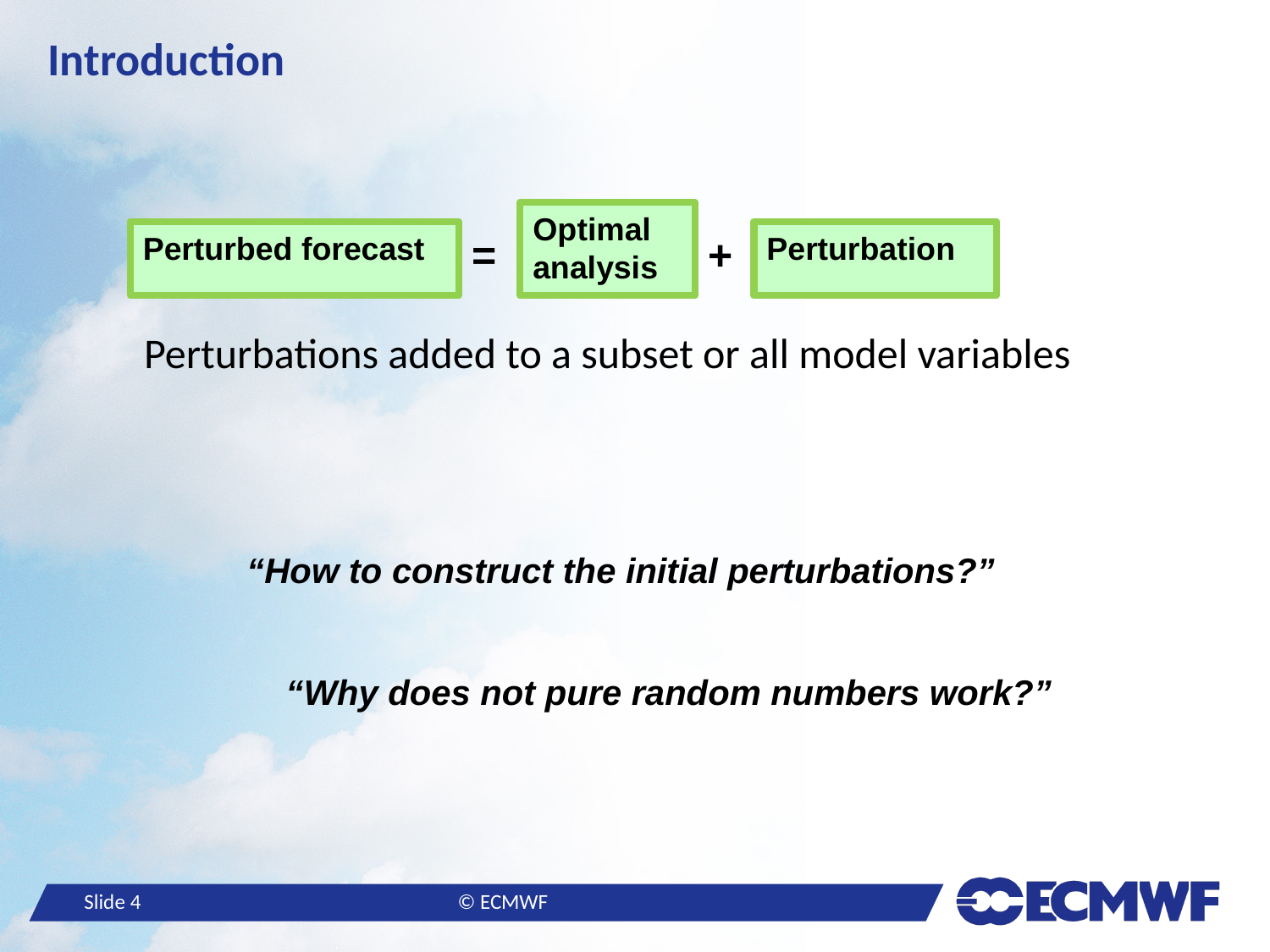

# Introduction
Optimal analysis
Perturbed forecast
=
+
Perturbation
Perturbations added to a subset or all model variables
“How to construct the initial perturbations?”
“Why does not pure random numbers work?”